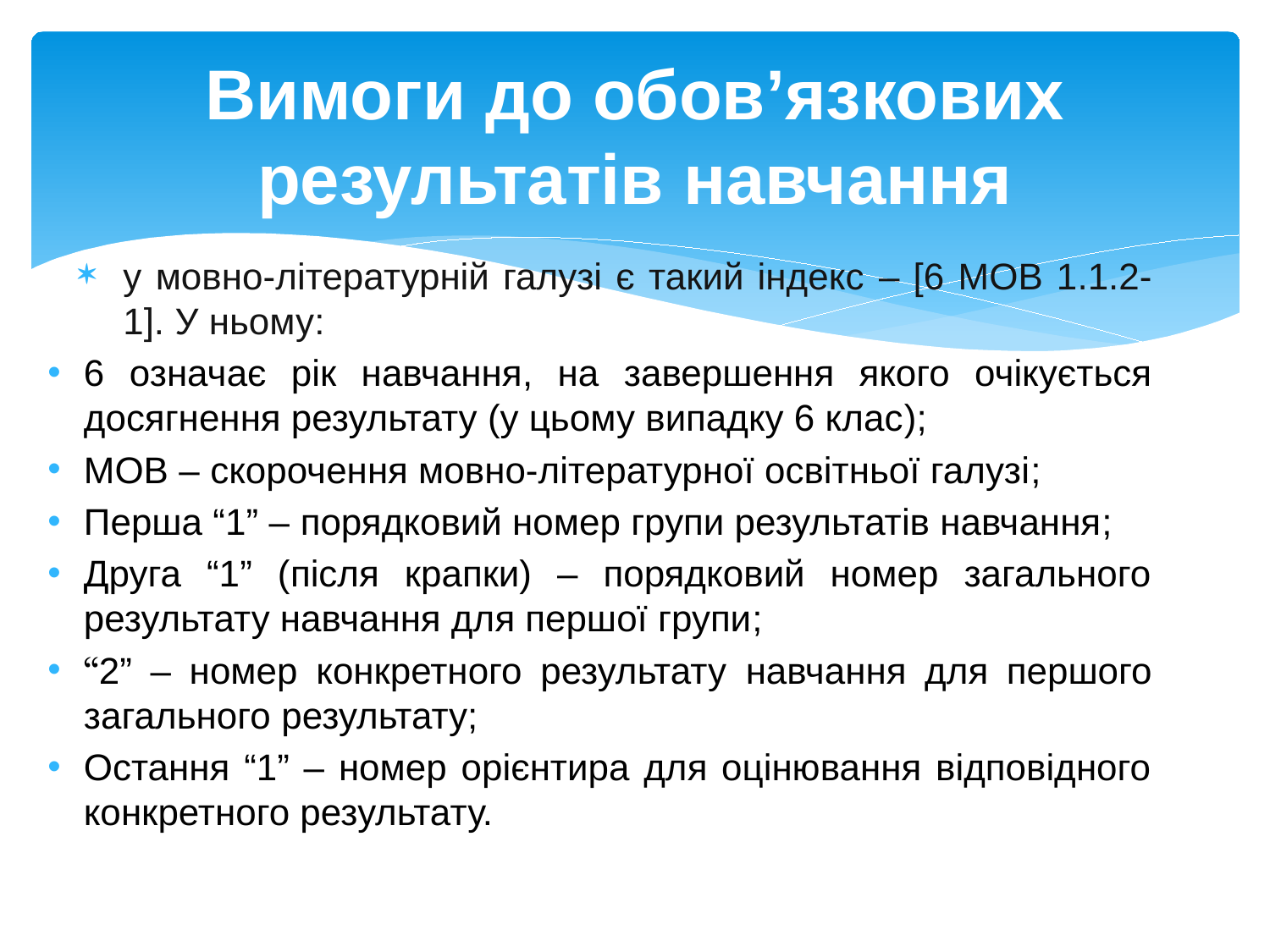

# Вимоги до обов’язкових результатів навчання
у мовно-літературній галузі є такий індекс – [6 МОВ 1.1.2-1]. У ньому:
6 означає рік навчання, на завершення якого очікується досягнення результату (у цьому випадку 6 клас);
МОВ – скорочення мовно-літературної освітньої галузі;
Перша “1” – порядковий номер групи результатів навчання;
Друга “1” (після крапки) – порядковий номер загального результату навчання для першої групи;
“2” – номер конкретного результату навчання для першого загального результату;
Остання “1” – номер орієнтира для оцінювання відповідного конкретного результату.